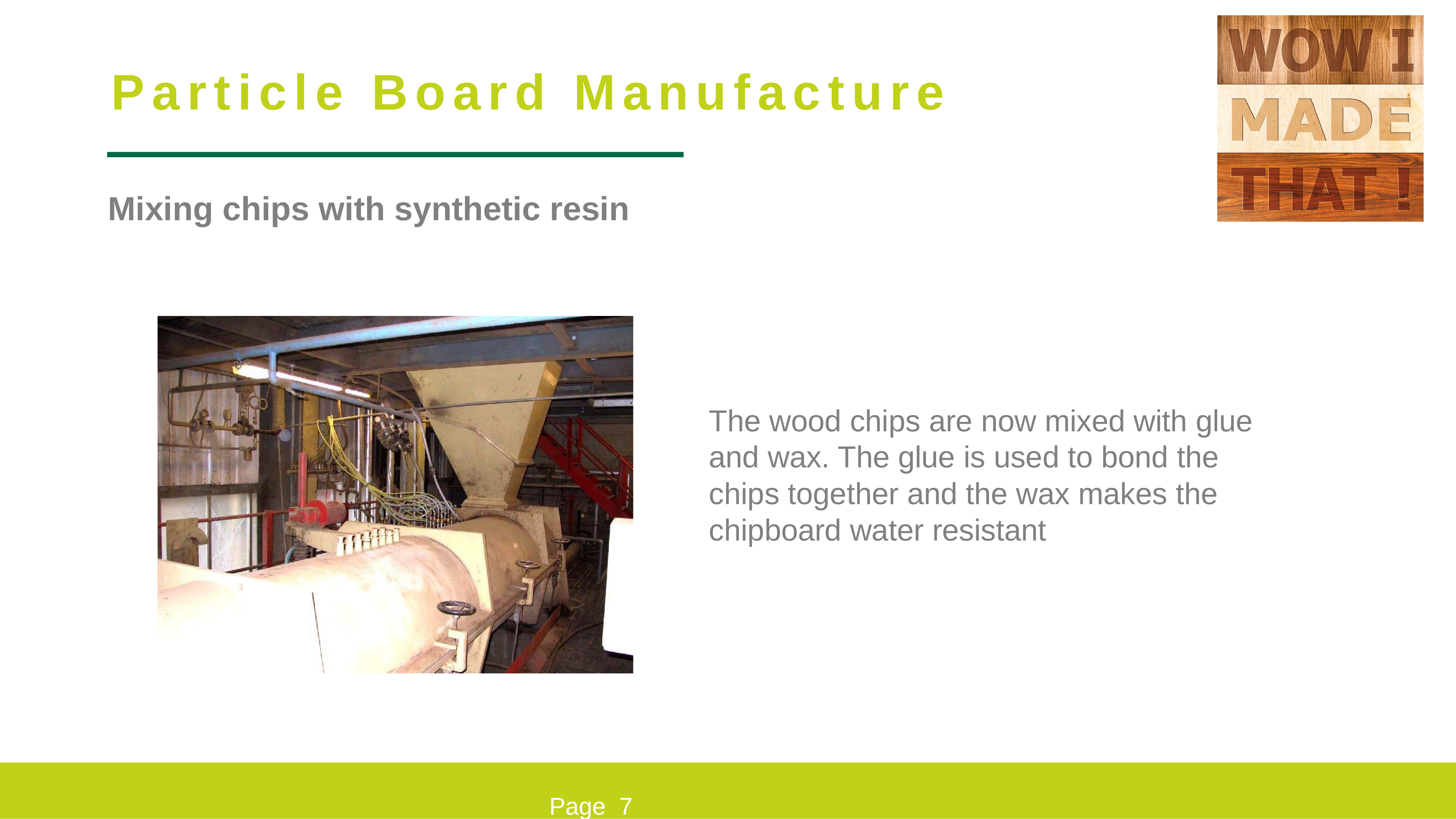

Particle Board Manufacture

Mixing chips with synthetic resin

The wood chips are now mixed with glue and wax. The glue is used to bond the chips together and the wax makes the chipboard water resistant